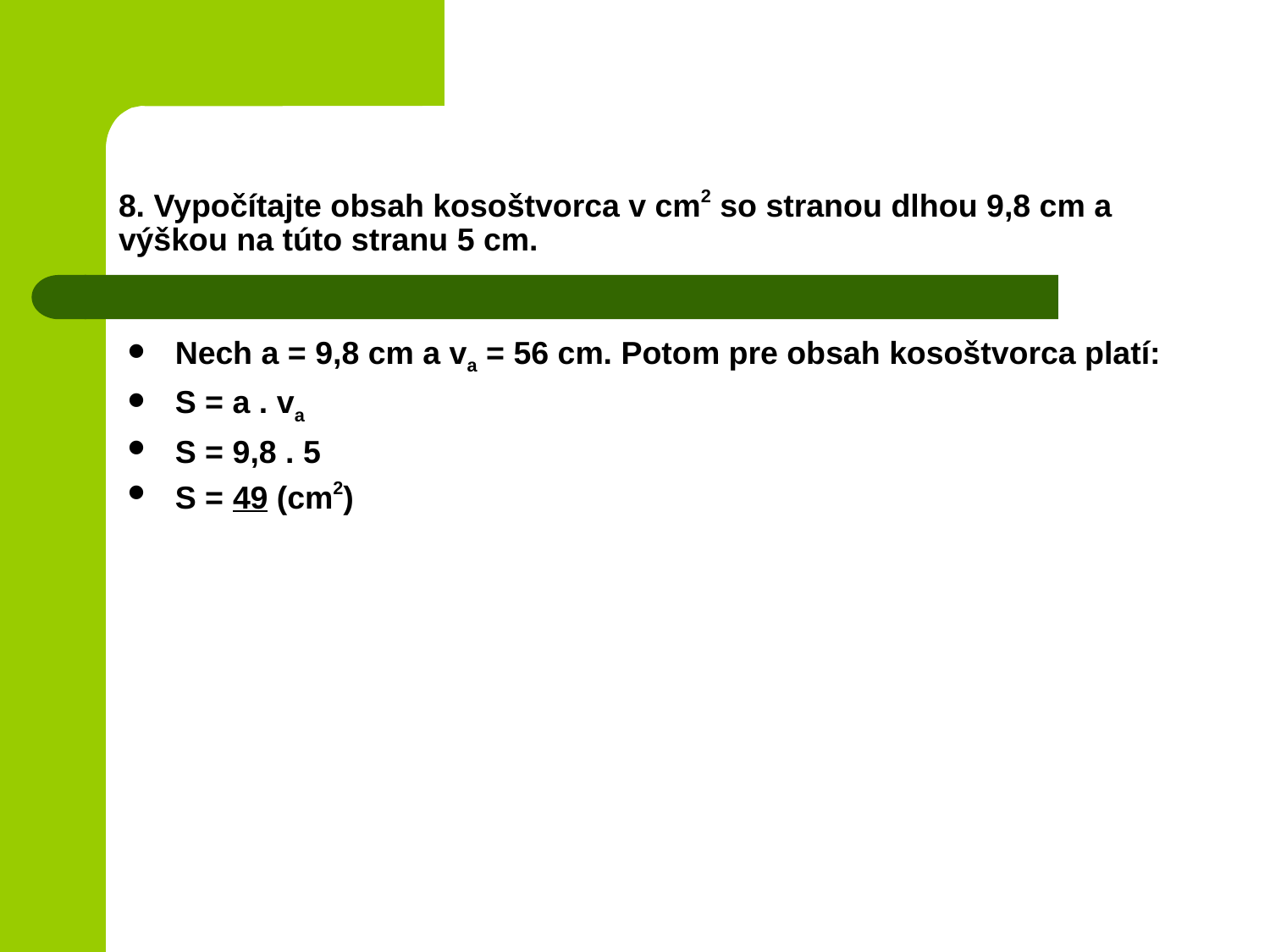

# 8. Vypočítajte obsah kosoštvorca v cm2 so stranou dlhou 9,8 cm a výškou na túto stranu 5 cm.
Nech a = 9,8 cm a va = 56 cm. Potom pre obsah kosoštvorca platí:
S = a . va
S = 9,8 . 5
S = 49 (cm2)